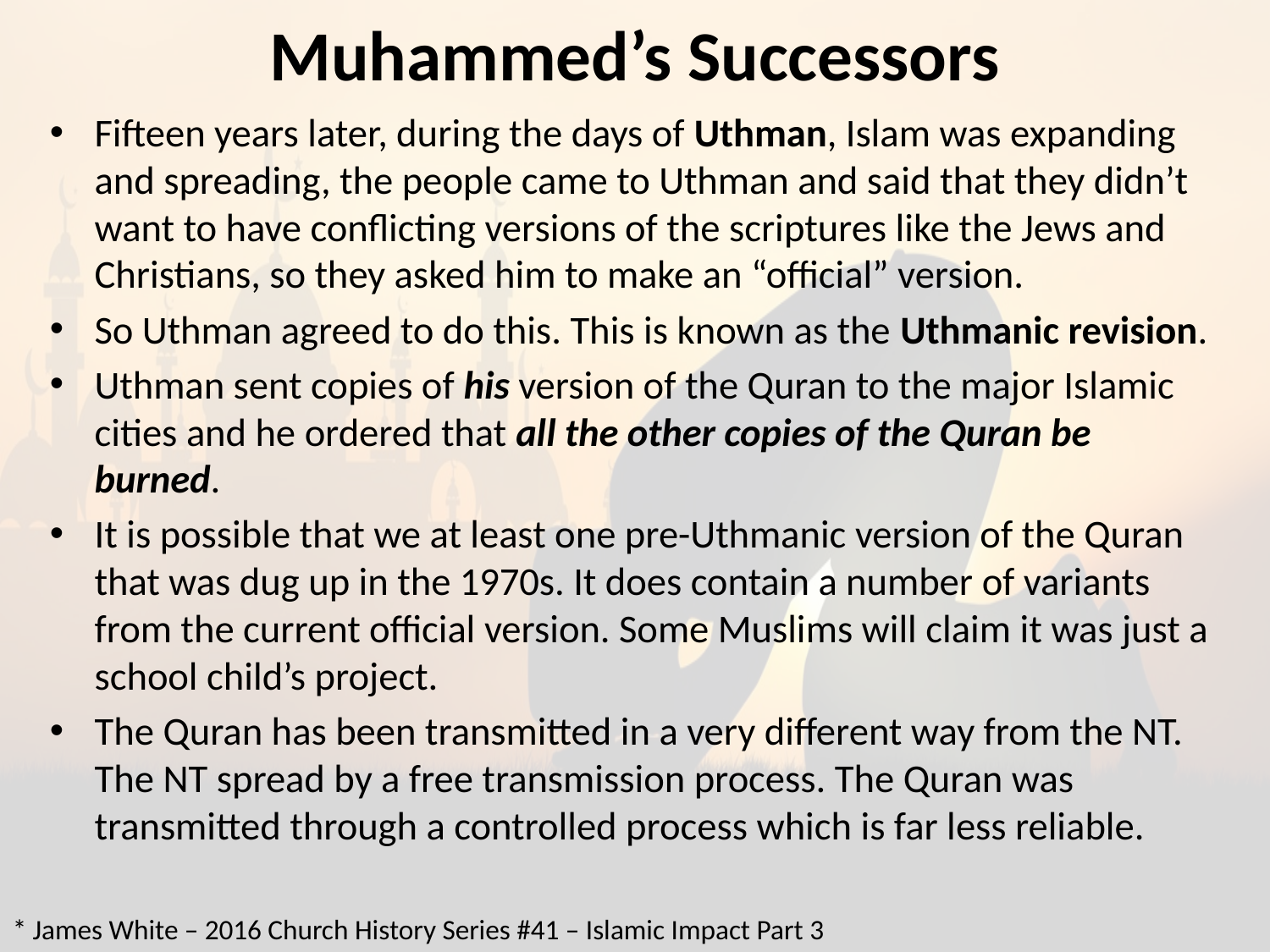

# Muhammed’s Successors
Fifteen years later, during the days of Uthman, Islam was expanding and spreading, the people came to Uthman and said that they didn’t want to have conflicting versions of the scriptures like the Jews and Christians, so they asked him to make an “official” version.
So Uthman agreed to do this. This is known as the Uthmanic revision.
Uthman sent copies of his version of the Quran to the major Islamic cities and he ordered that all the other copies of the Quran be burned.
It is possible that we at least one pre-Uthmanic version of the Quran that was dug up in the 1970s. It does contain a number of variants from the current official version. Some Muslims will claim it was just a school child’s project.
The Quran has been transmitted in a very different way from the NT. The NT spread by a free transmission process. The Quran was transmitted through a controlled process which is far less reliable.

* James White – 2016 Church History Series #41 – Islamic Impact Part 3